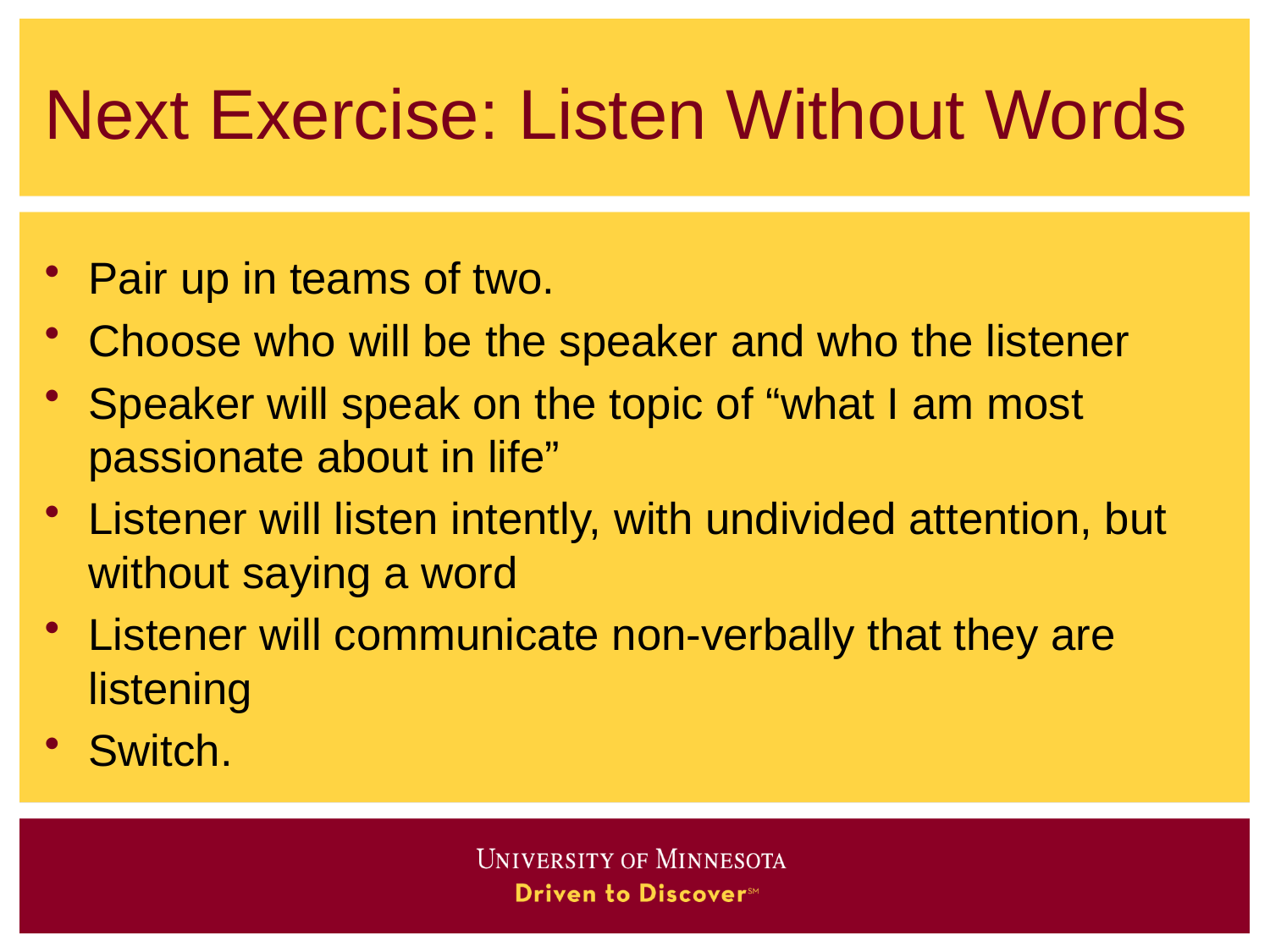

# Next Exercise: Listen Without Words
Pair up in teams of two.
Choose who will be the speaker and who the listener
Speaker will speak on the topic of “what I am most passionate about in life”
Listener will listen intently, with undivided attention, but without saying a word
Listener will communicate non-verbally that they are listening
Switch.